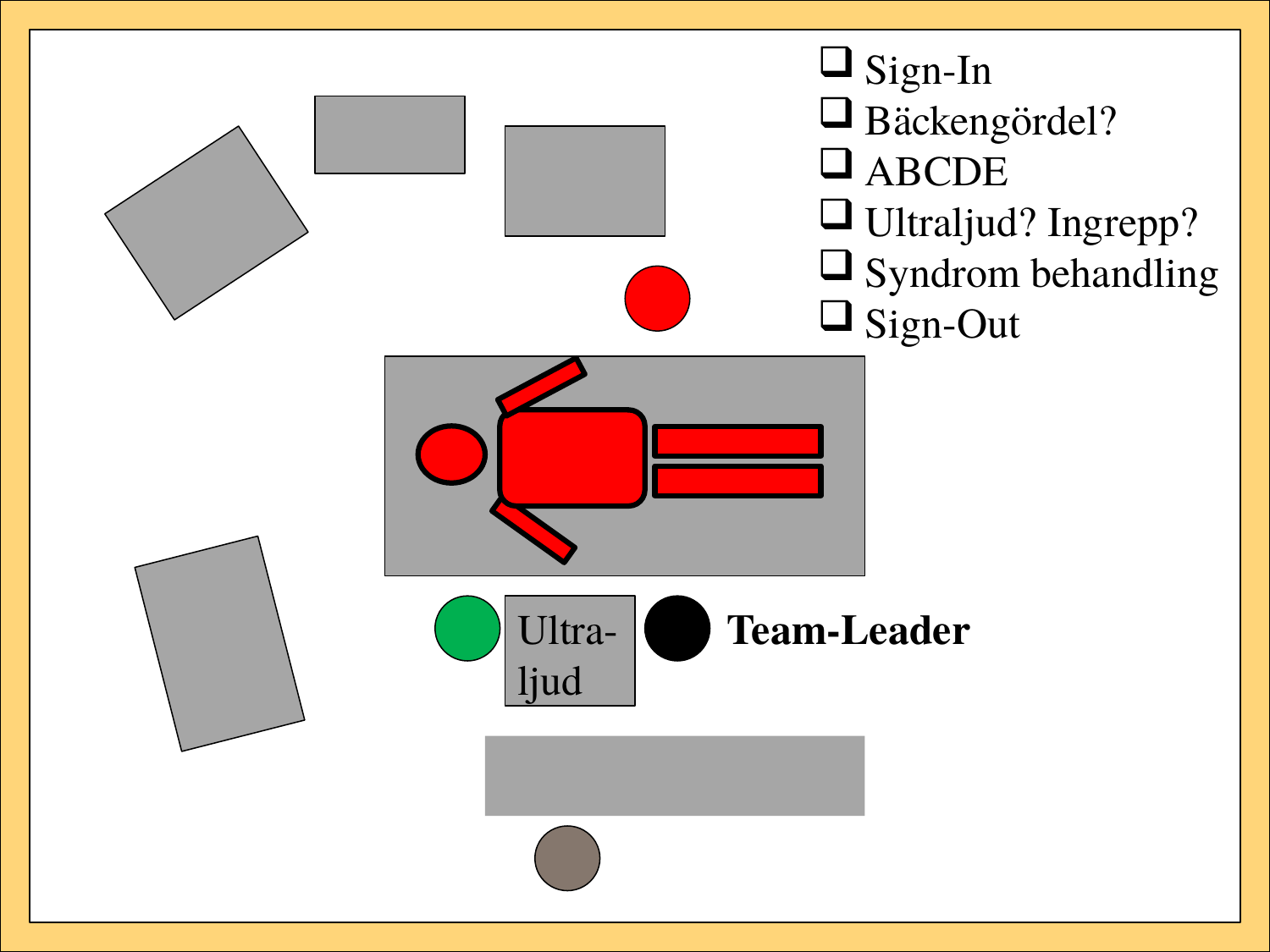

Sign-In
Bäckengördel?
ABCDE
Ultraljud? Ingrepp?
Syndrom behandling
Sign-Out

Ultra-
ljud

Team-Leader